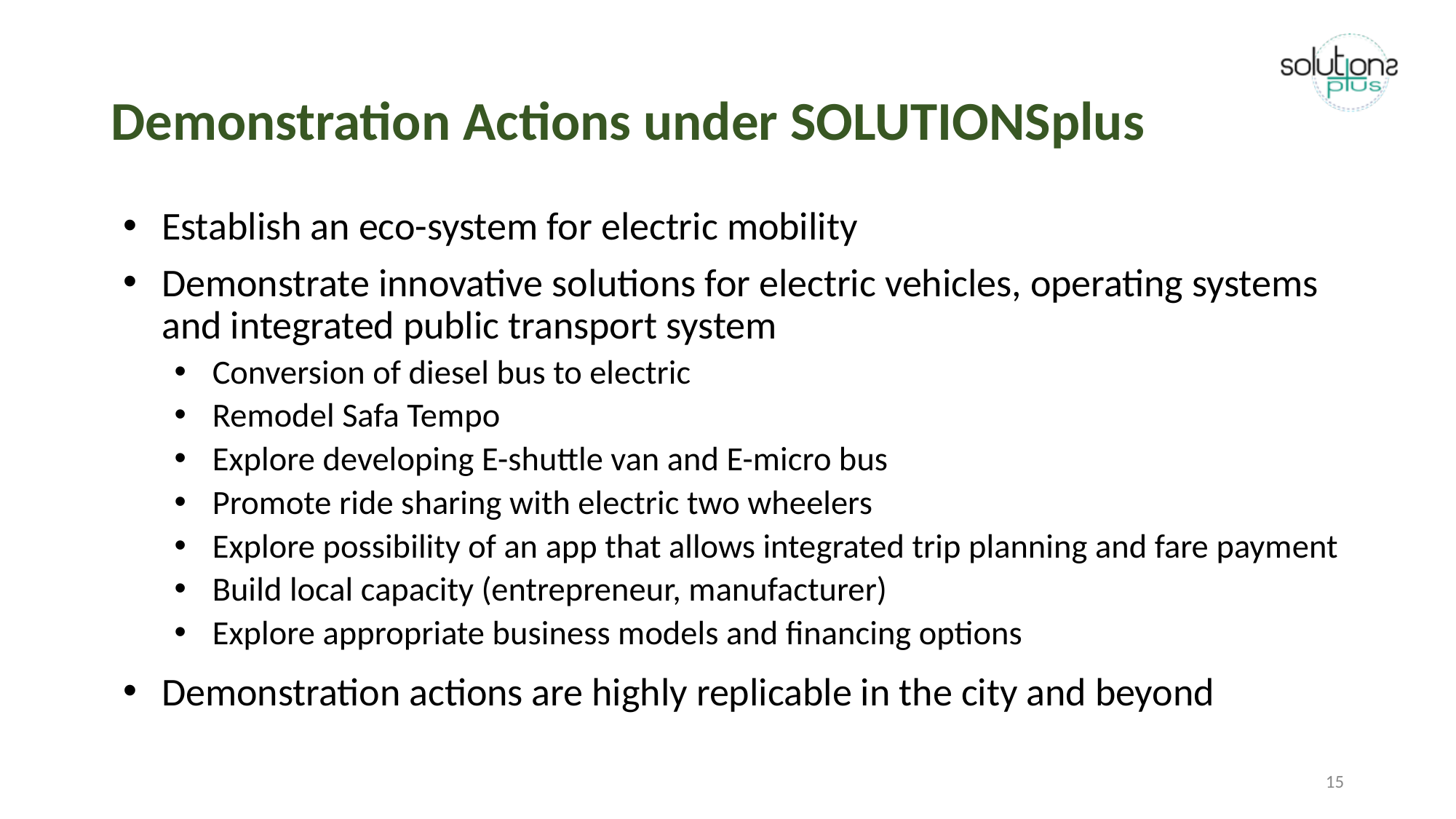

# Demonstration Actions under SOLUTIONSplus
Establish an eco-system for electric mobility
Demonstrate innovative solutions for electric vehicles, operating systems and integrated public transport system
Conversion of diesel bus to electric
Remodel Safa Tempo
Explore developing E-shuttle van and E-micro bus
Promote ride sharing with electric two wheelers
Explore possibility of an app that allows integrated trip planning and fare payment
Build local capacity (entrepreneur, manufacturer)
Explore appropriate business models and financing options
Demonstration actions are highly replicable in the city and beyond

15